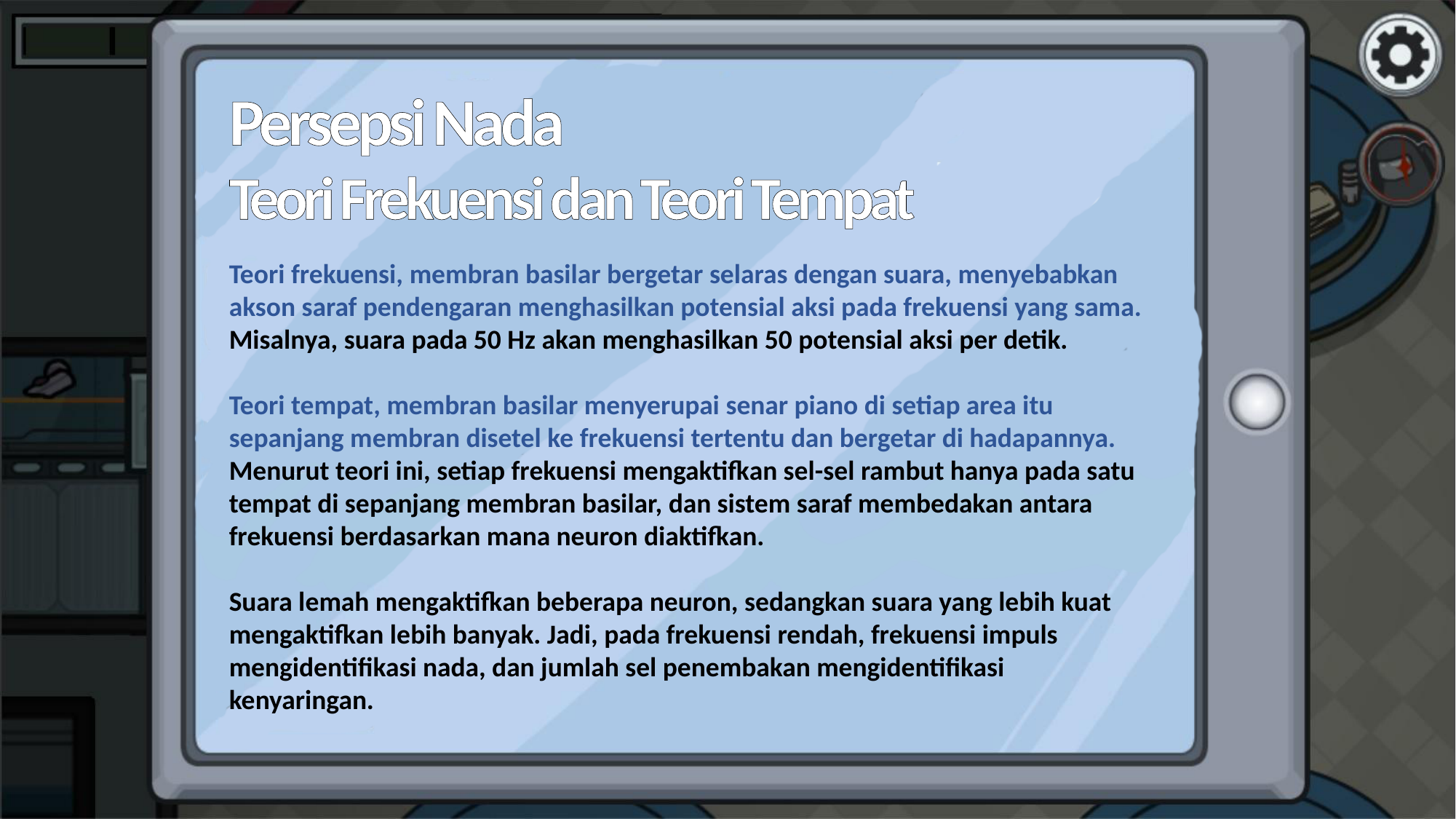

Persepsi Nada
Teori Frekuensi dan Teori Tempat
Teori frekuensi, membran basilar bergetar selaras dengan suara, menyebabkan akson saraf pendengaran menghasilkan potensial aksi pada frekuensi yang sama. Misalnya, suara pada 50 Hz akan menghasilkan 50 potensial aksi per detik.

Teori tempat, membran basilar menyerupai senar piano di setiap area itu sepanjang membran disetel ke frekuensi tertentu dan bergetar di hadapannya. Menurut teori ini, setiap frekuensi mengaktifkan sel-sel rambut hanya pada satu tempat di sepanjang membran basilar, dan sistem saraf membedakan antara frekuensi berdasarkan mana neuron diaktifkan.

Suara lemah mengaktifkan beberapa neuron, sedangkan suara yang lebih kuat mengaktifkan lebih banyak. Jadi, pada frekuensi rendah, frekuensi impuls mengidentifikasi nada, dan jumlah sel penembakan mengidentifikasi kenyaringan.